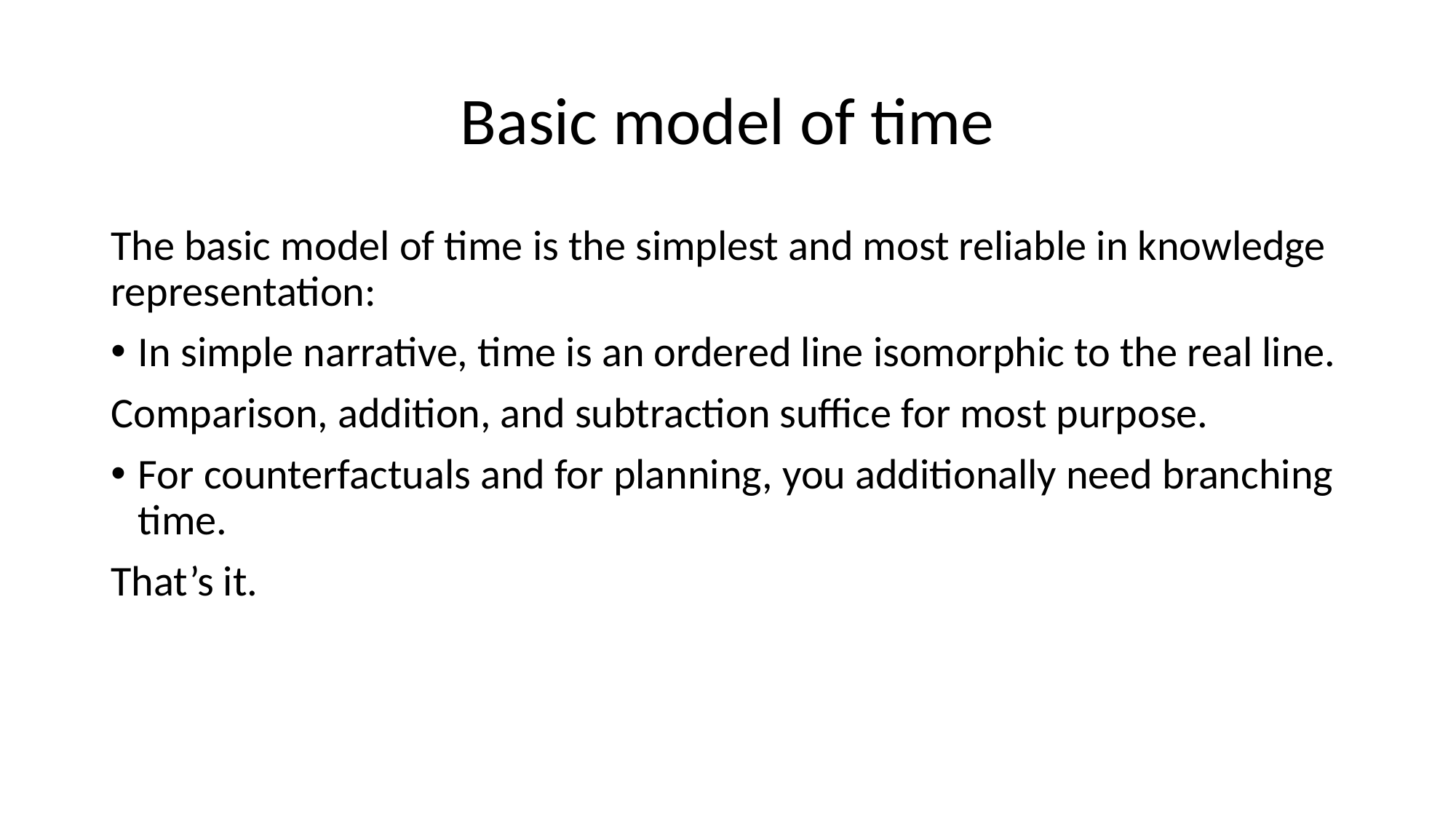

# Basic model of time
The basic model of time is the simplest and most reliable in knowledge representation:
In simple narrative, time is an ordered line isomorphic to the real line.
Comparison, addition, and subtraction suffice for most purpose.
For counterfactuals and for planning, you additionally need branching time.
That’s it.